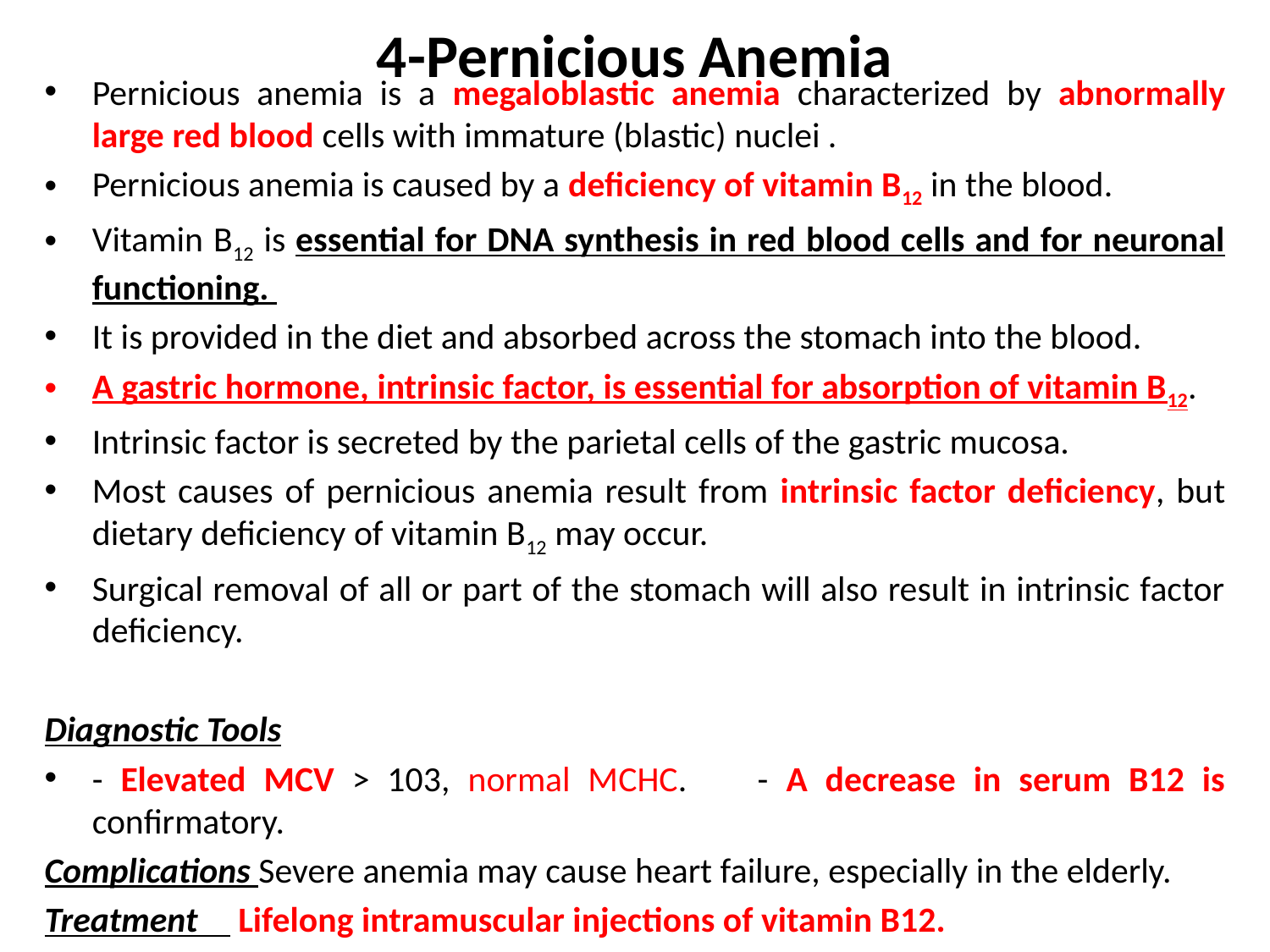

# 4-Pernicious Anemia
Pernicious anemia is a megaloblastic anemia characterized by abnormally large red blood cells with immature (blastic) nuclei .
Pernicious anemia is caused by a deficiency of vitamin B12 in the blood.
Vitamin B12 is essential for DNA synthesis in red blood cells and for neuronal functioning.
It is provided in the diet and absorbed across the stomach into the blood.
A gastric hormone, intrinsic factor, is essential for absorption of vitamin B12.
Intrinsic factor is secreted by the parietal cells of the gastric mucosa.
Most causes of pernicious anemia result from intrinsic factor deficiency, but dietary deficiency of vitamin B12 may occur.
Surgical removal of all or part of the stomach will also result in intrinsic factor deficiency.

Diagnostic Tools
- Elevated MCV > 103, normal MCHC.    - A decrease in serum B12 is confirmatory.
Complications Severe anemia may cause heart failure, especially in the elderly.
Treatment     Lifelong intramuscular injections of vitamin B12.